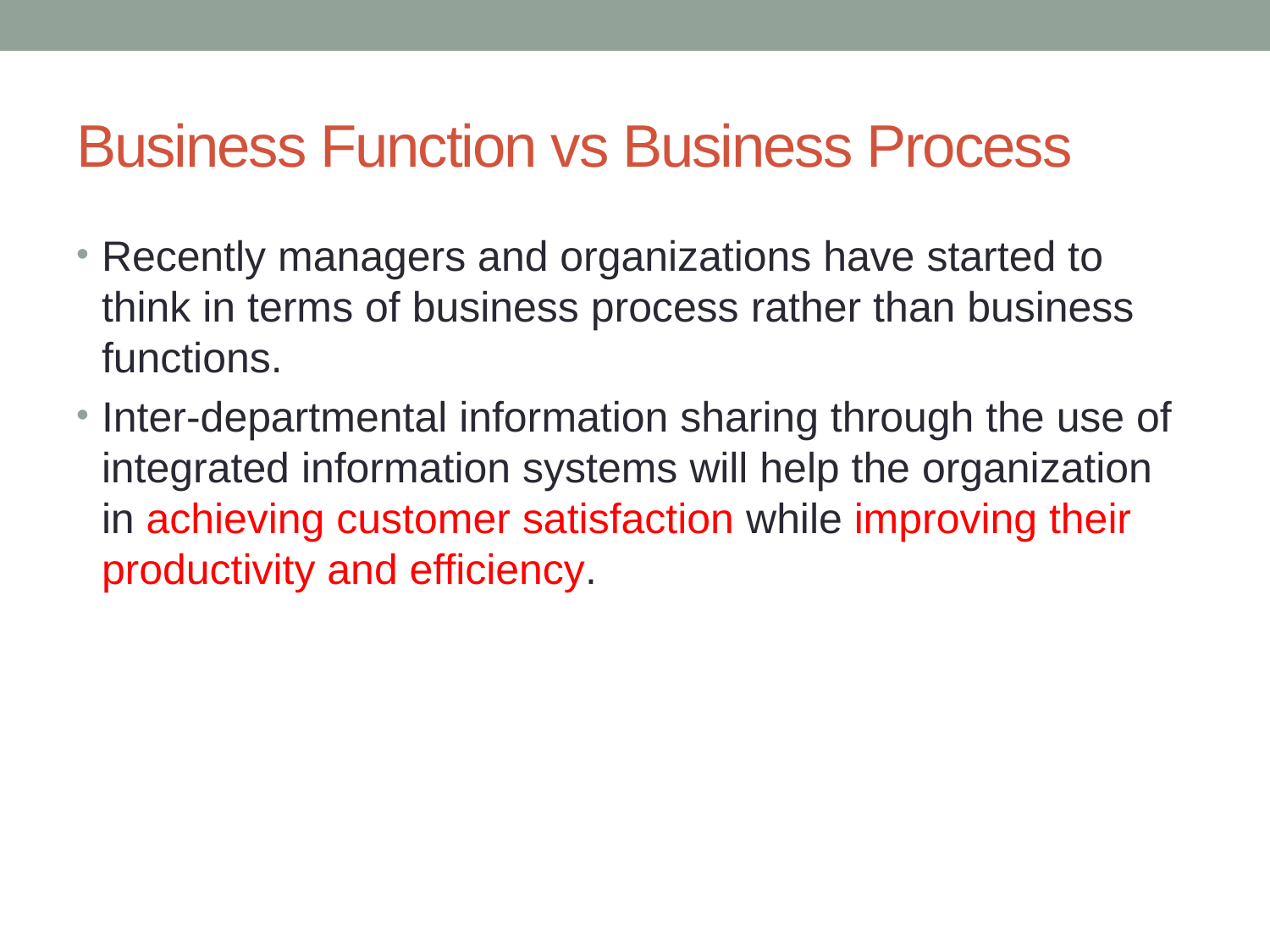

# Business Function vs Business Process
Recently managers and organizations have started to think in terms of business process rather than business functions.
Inter-departmental information sharing through the use of integrated information systems will help the organization in achieving customer satisfaction while improving their productivity and efficiency.